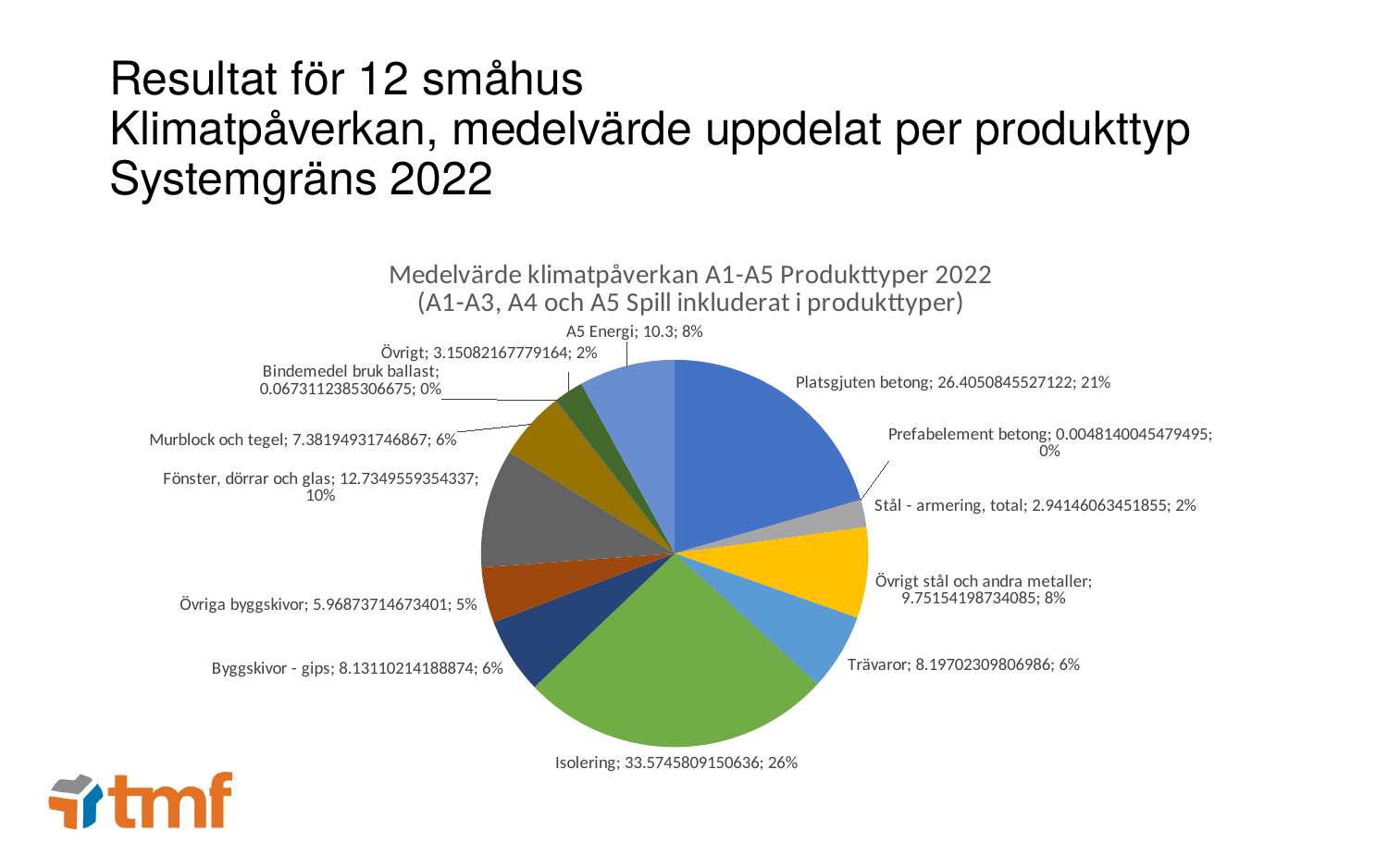

# Resultat för 12 småhus Klimatpåverkan, medelvärde uppdelat per produkttyp Systemgräns 2022

### Chart: Medelvärde klimatpåverkan A1-A5 Produkttyper 2022 (A1-A3, A4 och A5 Spill inkluderat i produkttyper)

| Category | Småhus |
|---|---|
| Platsgjuten betong | 26.405084552712164 |
| Prefabelement betong | 0.004814004547949503 |
| Stål - armering, total | 2.9414606345185543 |
| Övrigt stål och andra metaller | 9.751541987340852 |
| Trävaror | 8.197023098069863 |
| Isolering | 33.574580915063564 |
| Byggskivor - gips | 8.13110214188874 |
| Övriga byggskivor | 5.968737146734011 |
| Fönster, dörrar och glas | 12.73495593543374 |
| Murblock och tegel | 7.381949317468674 |
| Bindemedel bruk ballast | 0.06731123853066746 |
| Övrigt | 3.1508216777916407 |
| A5 Energi | 10.3 |